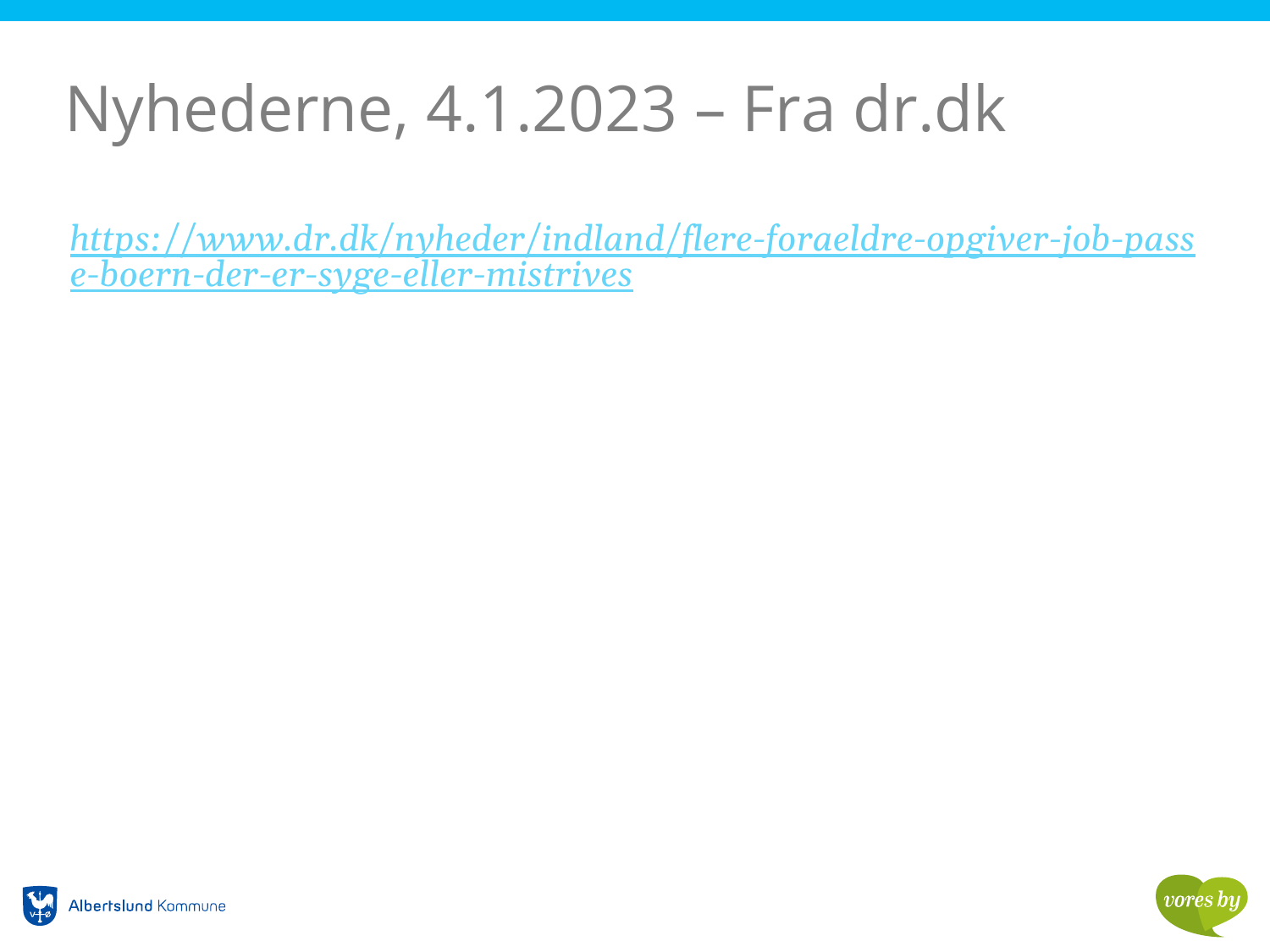

# Nyhederne, 4.1.2023 – Fra dr.dk

https://www.dr.dk/nyheder/indland/flere-foraeldre-opgiver-job-passe-boern-der-er-syge-eller-mistrives